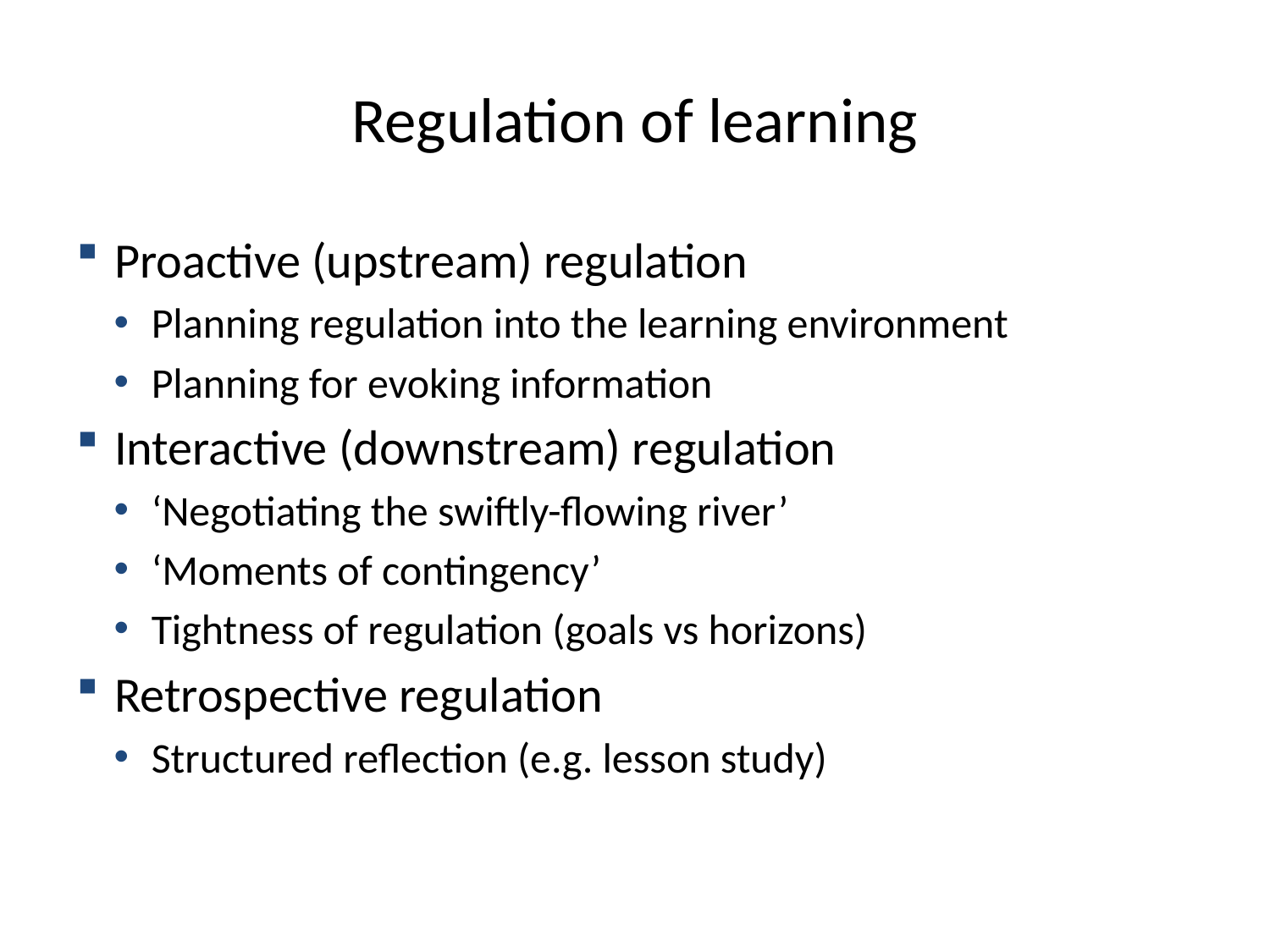

# Regulation of learning
Proactive (upstream) regulation
Planning regulation into the learning environment
Planning for evoking information
Interactive (downstream) regulation
‘Negotiating the swiftly-flowing river’
‘Moments of contingency’
Tightness of regulation (goals vs horizons)
Retrospective regulation
Structured reflection (e.g. lesson study)